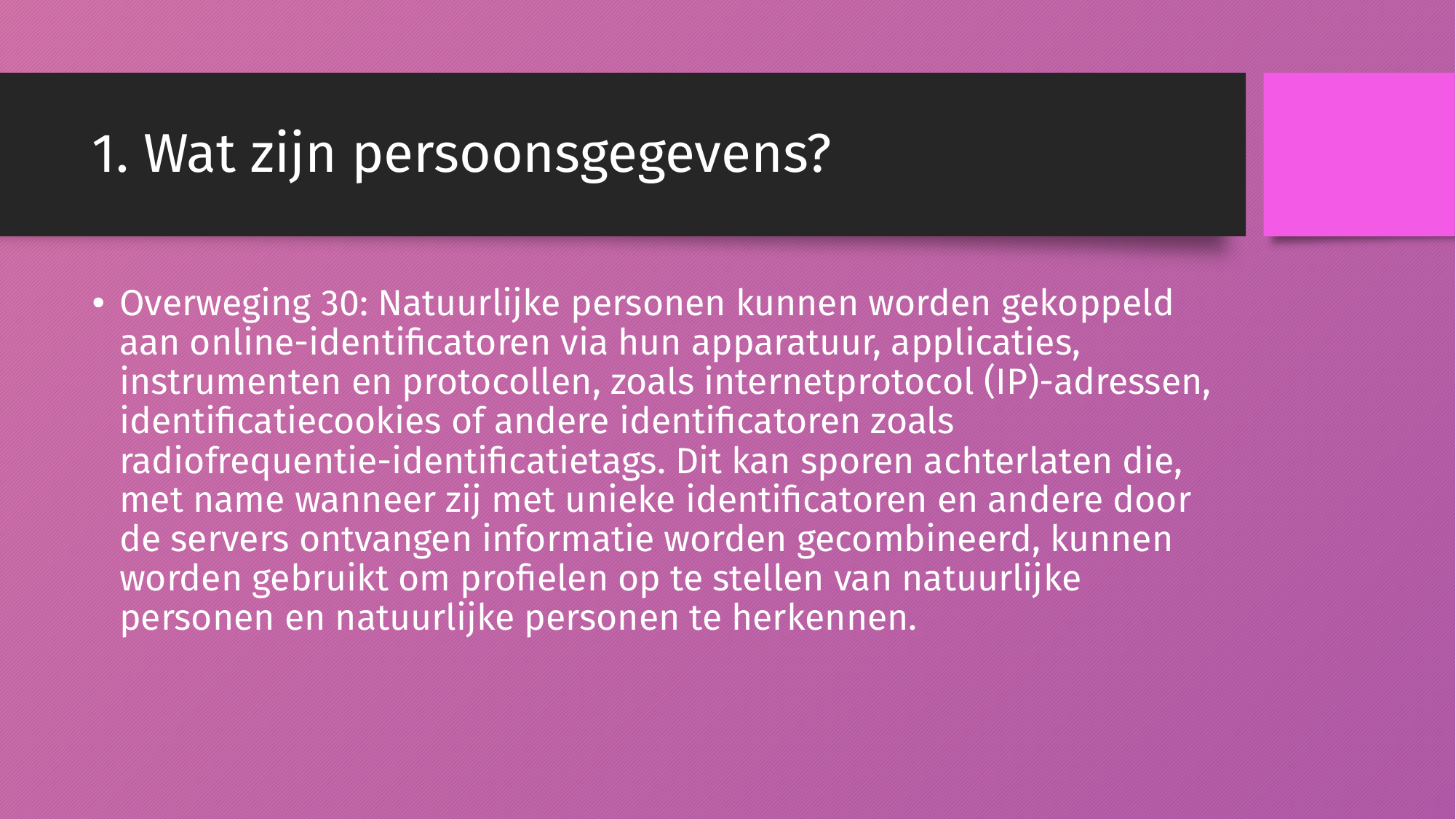

# 1. Wat zijn persoonsgegevens?
Overweging 30: Natuurlijke personen kunnen worden gekoppeld aan online-identificatoren via hun apparatuur, applicaties, instrumenten en protocollen, zoals internetprotocol (IP)-adressen, identificatiecookies of andere identificatoren zoals radiofrequentie-identificatietags. Dit kan sporen achterlaten die, met name wanneer zij met unieke identificatoren en andere door de servers ontvangen informatie worden gecombineerd, kunnen worden gebruikt om profielen op te stellen van natuurlijke personen en natuurlijke personen te herkennen.